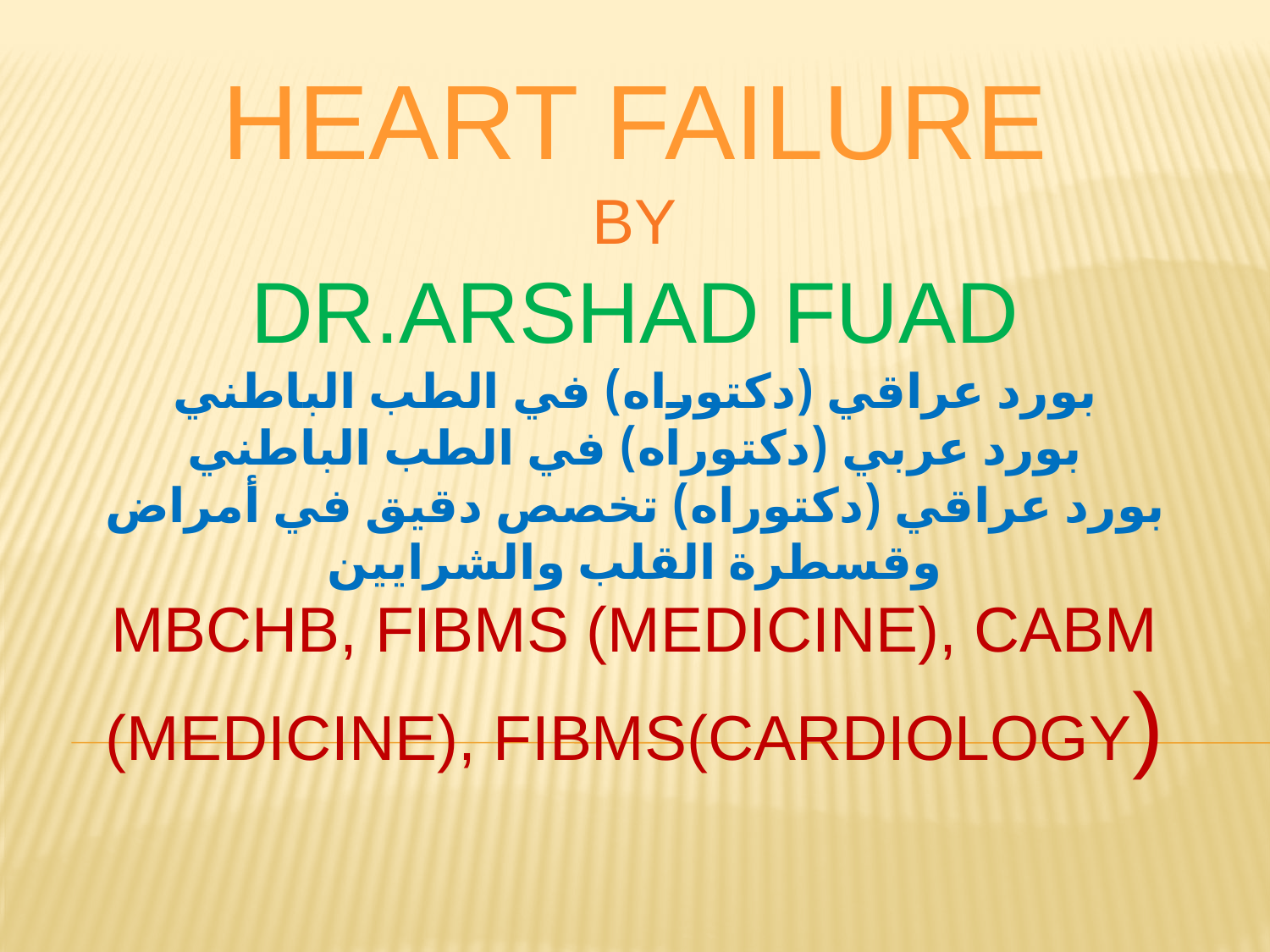

# Heart Failure BY Dr.Arshad Fuad بورد عراقي (دكتوراه) في الطب الباطني بورد عربي (دكتوراه) في الطب الباطني بورد عراقي (دكتوراه) تخصص دقيق في أمراض وقسطرة القلب والشرايين MBChB, FIBMS (Medicine), CABM (Medicine), FIBMS(Cardiology)